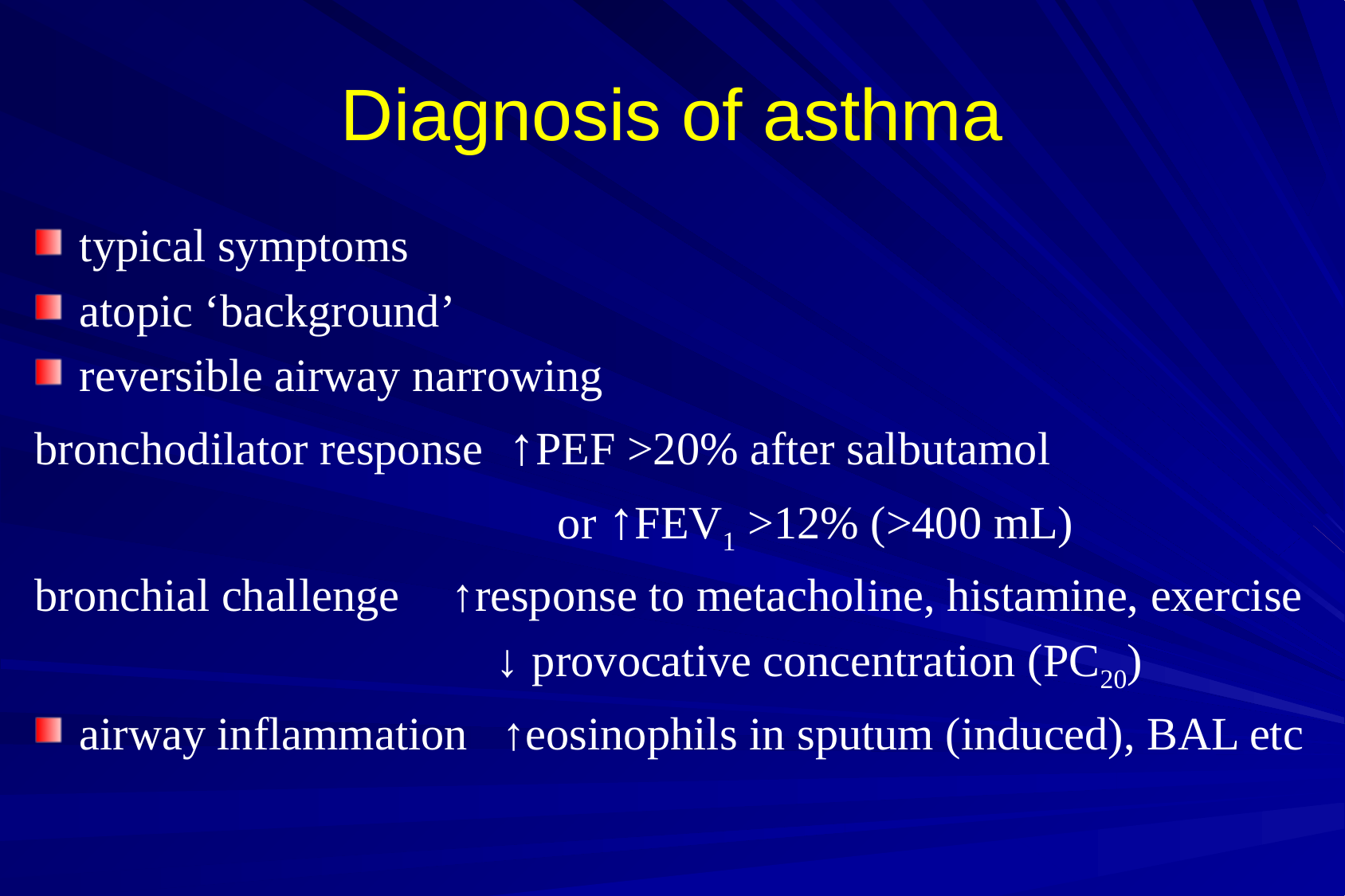

# Diagnosis of asthma
typical symptoms
atopic ‘background’
reversible airway narrowing
bronchodilator response  ↑PEF >20% after salbutamol
					or ↑FEV1 >12% (>400 mL)
bronchial challenge    ↑response to metacholine, histamine, exercise
				     ↓ provocative concentration (PC20)
airway inflammation   ↑eosinophils in sputum (induced), BAL etc